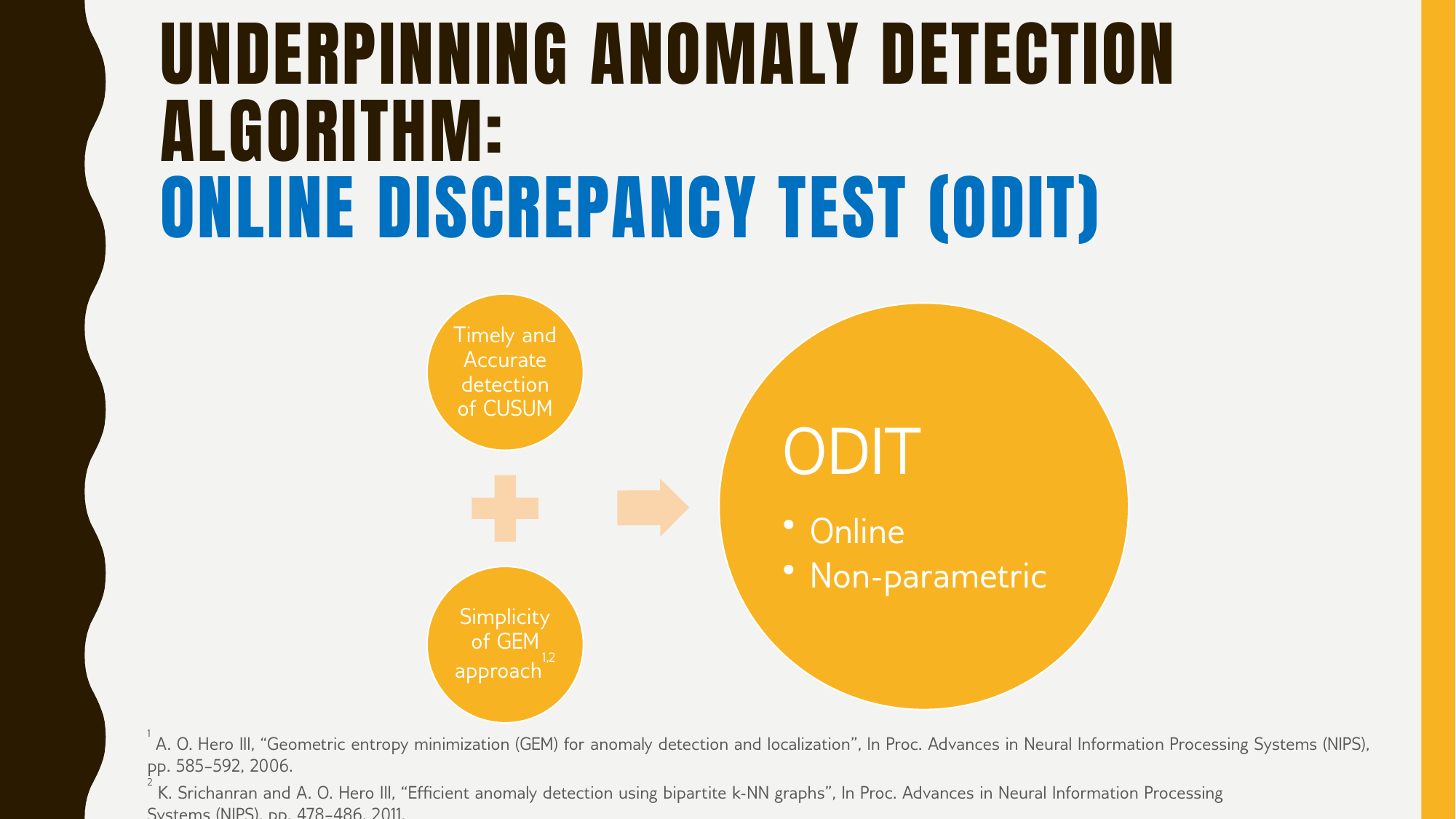

# Underpinning anomaly detection algorithm: Online Discrepancy Test (ODIT)
Timely and Accurate detection of CUSUM

Simplicity of GEM approach1,2

ODIT
Online
Non-parametric
1 A. O. Hero III, “Geometric entropy minimization (GEM) for anomaly detection and localization”, In Proc. Advances in Neural Information Processing Systems (NIPS), pp. 585–592, 2006.
2 K. Srichanran and A. O. Hero III, “Efficient anomaly detection using bipartite k-NN graphs”, In Proc. Advances in Neural Information Processing
Systems (NIPS), pp. 478–486, 2011.